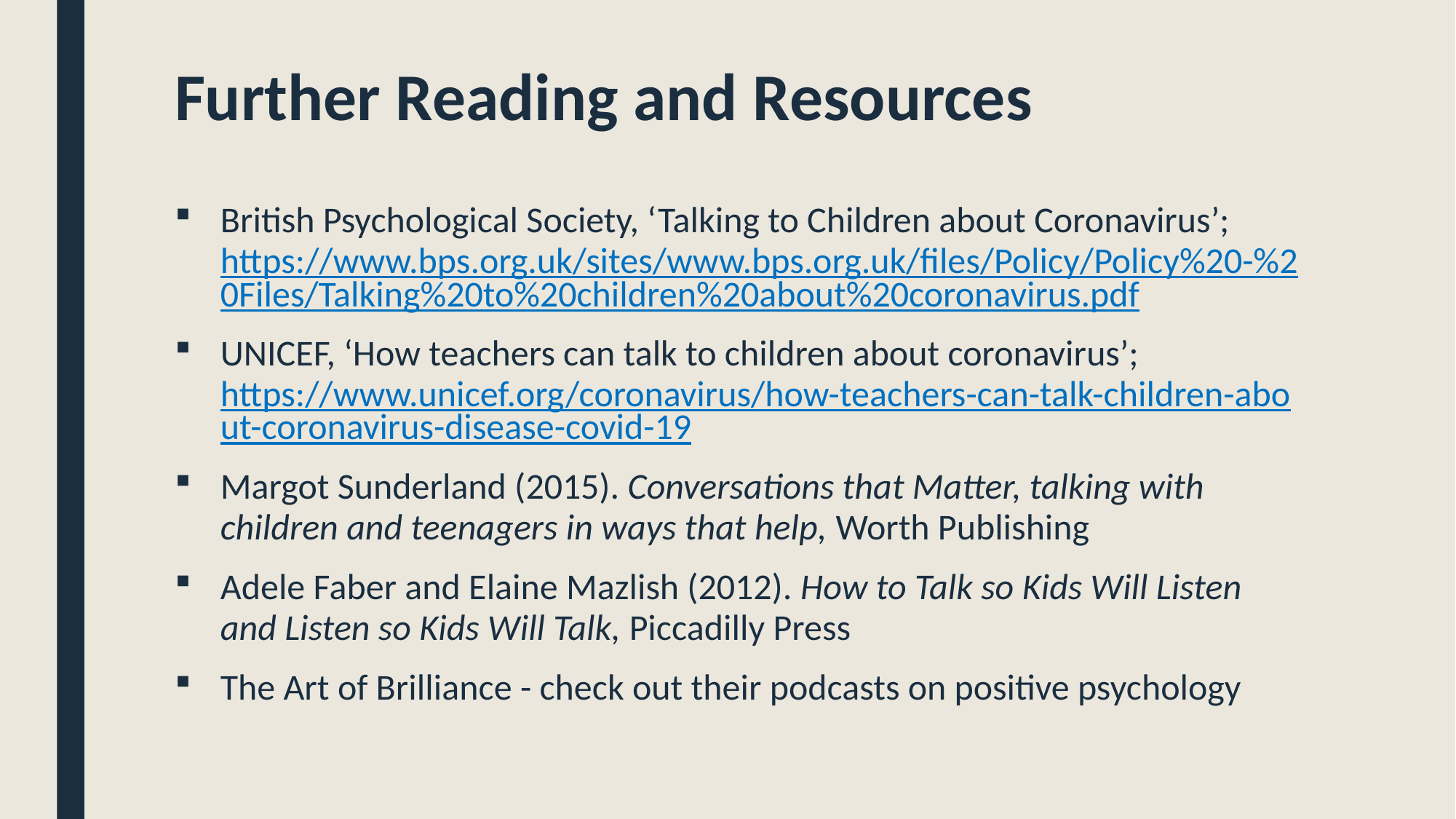

# Further Reading and Resources
British Psychological Society, ‘Talking to Children about Coronavirus’; https://www.bps.org.uk/sites/www.bps.org.uk/files/Policy/Policy%20-%20Files/Talking%20to%20children%20about%20coronavirus.pdf
UNICEF, ‘How teachers can talk to children about coronavirus’; https://www.unicef.org/coronavirus/how-teachers-can-talk-children-about-coronavirus-disease-covid-19
Margot Sunderland (2015). Conversations that Matter, talking with children and teenagers in ways that help, Worth Publishing
Adele Faber and Elaine Mazlish (2012). How to Talk so Kids Will Listen and Listen so Kids Will Talk, Piccadilly Press
The Art of Brilliance - check out their podcasts on positive psychology